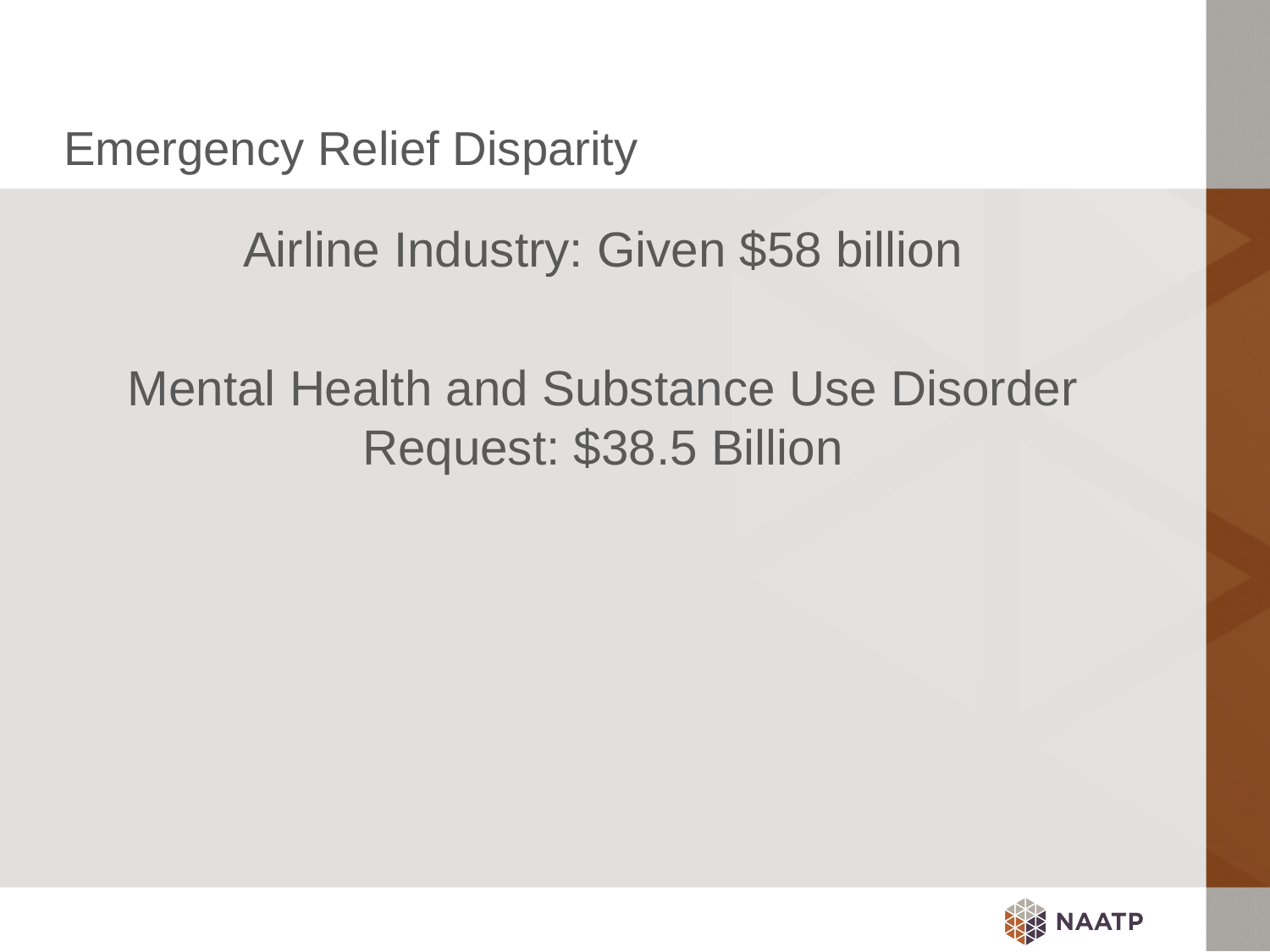

# Emergency Relief Disparity
Airline Industry: Given $58 billion

Mental Health and Substance Use Disorder Request: $38.5 Billion